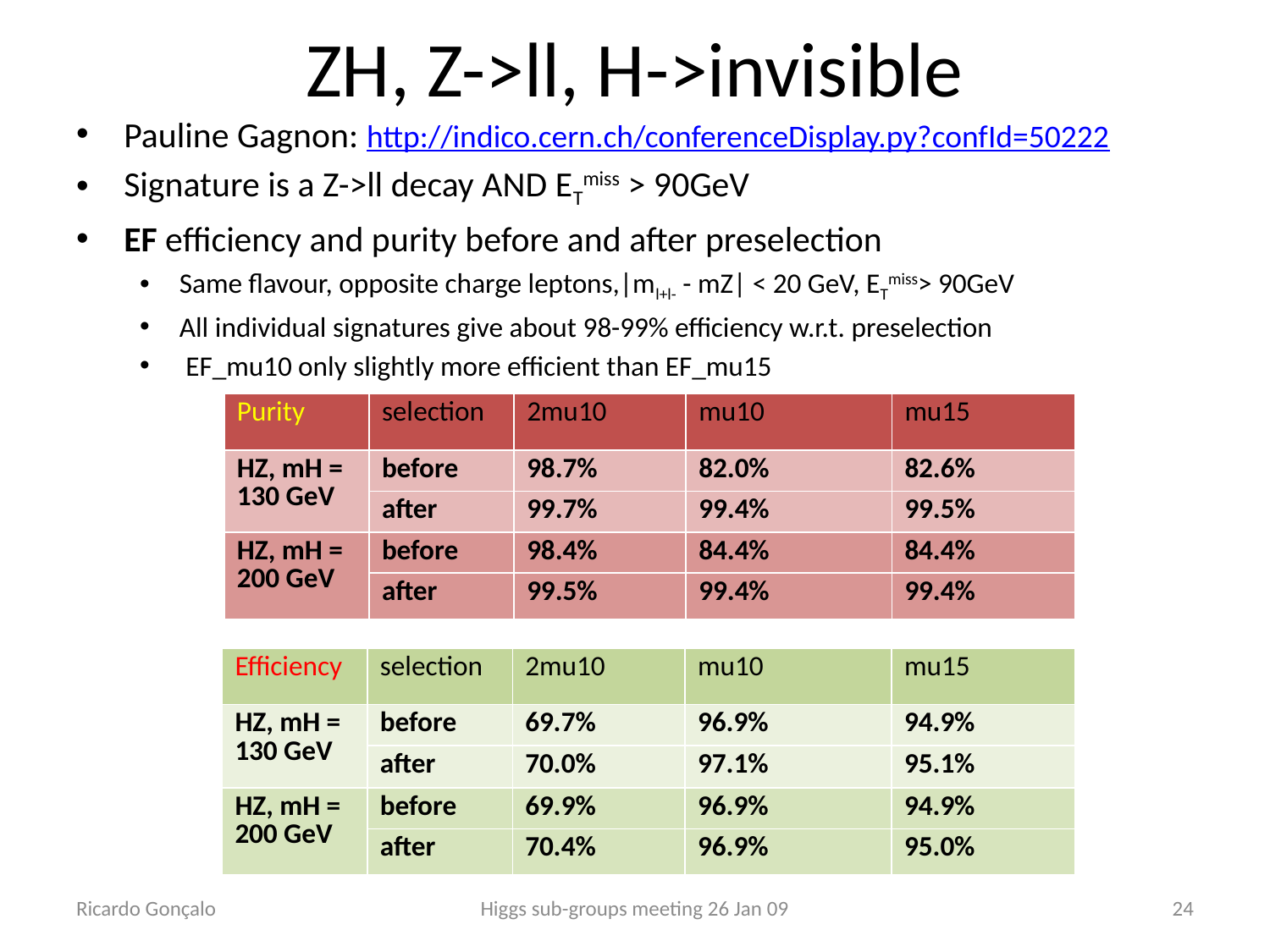

# ZH, Z->ll, H->invisible
Pauline Gagnon: http://indico.cern.ch/conferenceDisplay.py?confId=50222
Signature is a Z->ll decay AND ETmiss > 90GeV
EF efficiency and purity before and after preselection
Same flavour, opposite charge leptons,|ml+l- - mZ| < 20 GeV, ETmiss> 90GeV
All individual signatures give about 98-99% efficiency w.r.t. preselection
 EF_mu10 only slightly more efficient than EF_mu15

| Purity | selection | 2mu10 | mu10 | mu15 |
| --- | --- | --- | --- | --- |
| HZ, mH = 130 GeV | before | 98.7% | 82.0% | 82.6% |
|  | after | 99.7% | 99.4% | 99.5% |
| HZ, mH = 200 GeV | before | 98.4% | 84.4% | 84.4% |
|  | after | 99.5% | 99.4% | 99.4% |
| Efficiency | selection | 2mu10 | mu10 | mu15 |
| --- | --- | --- | --- | --- |
| HZ, mH = 130 GeV | before | 69.7% | 96.9% | 94.9% |
|  | after | 70.0% | 97.1% | 95.1% |
| HZ, mH = 200 GeV | before | 69.9% | 96.9% | 94.9% |
|  | after | 70.4% | 96.9% | 95.0% |
Ricardo Gonçalo
Higgs sub-groups meeting 26 Jan 09
24